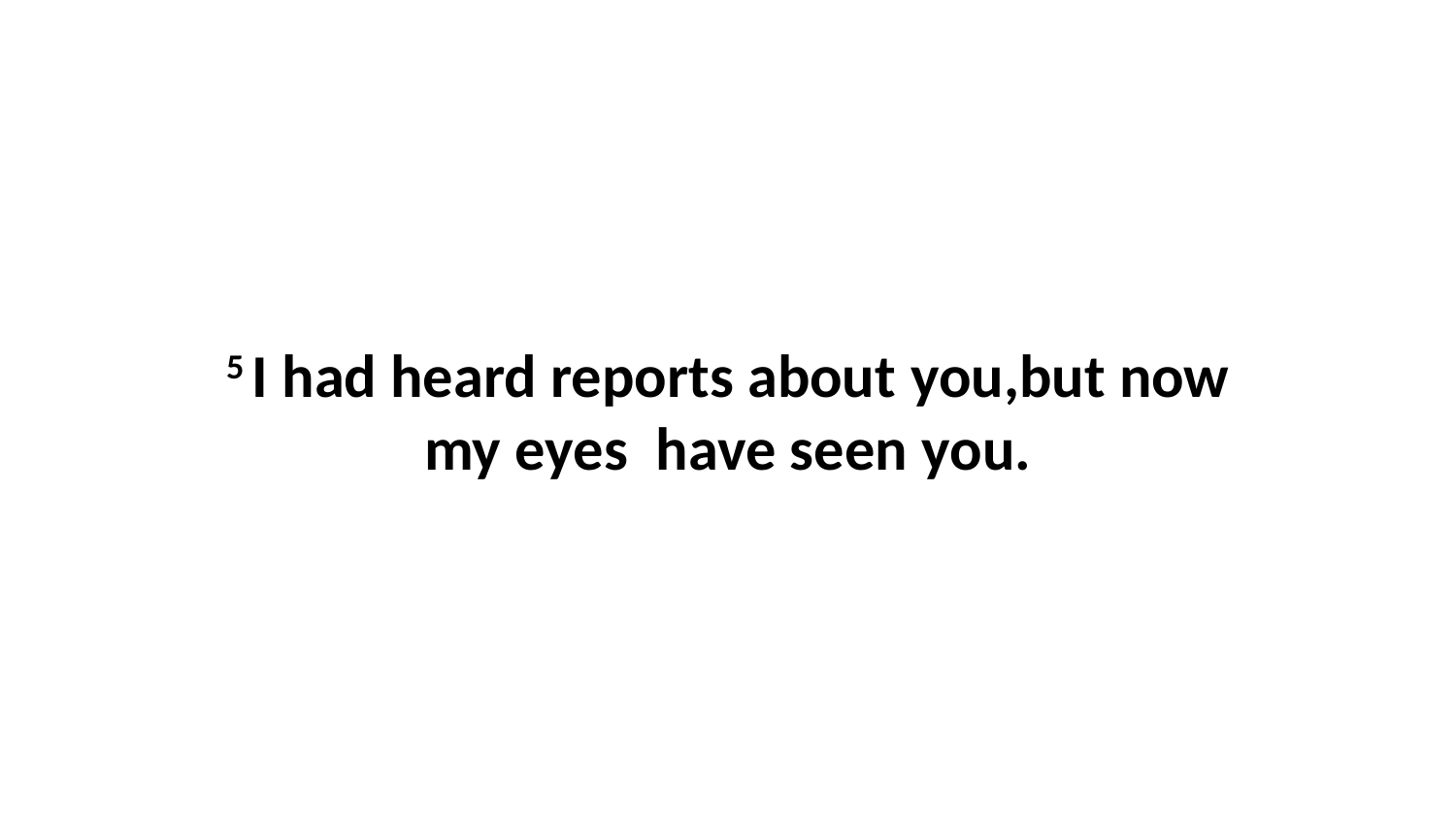

5 I had heard reports about you,but now my eyes  have seen you.